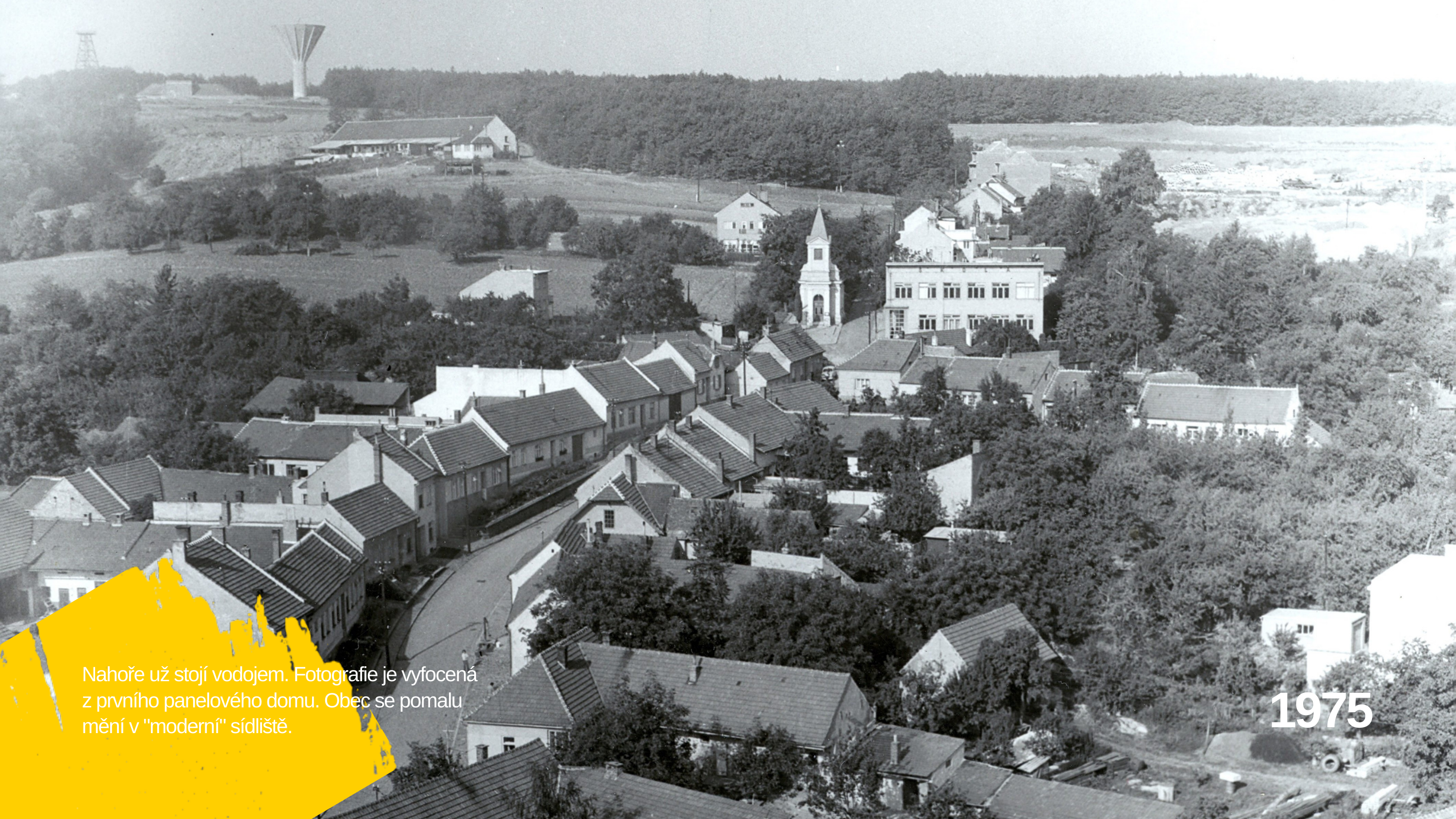

Nahoře už stojí vodojem. Fotografie je vyfocená z prvního panelového domu. Obec se pomalu mění v "moderní" sídliště.
1975